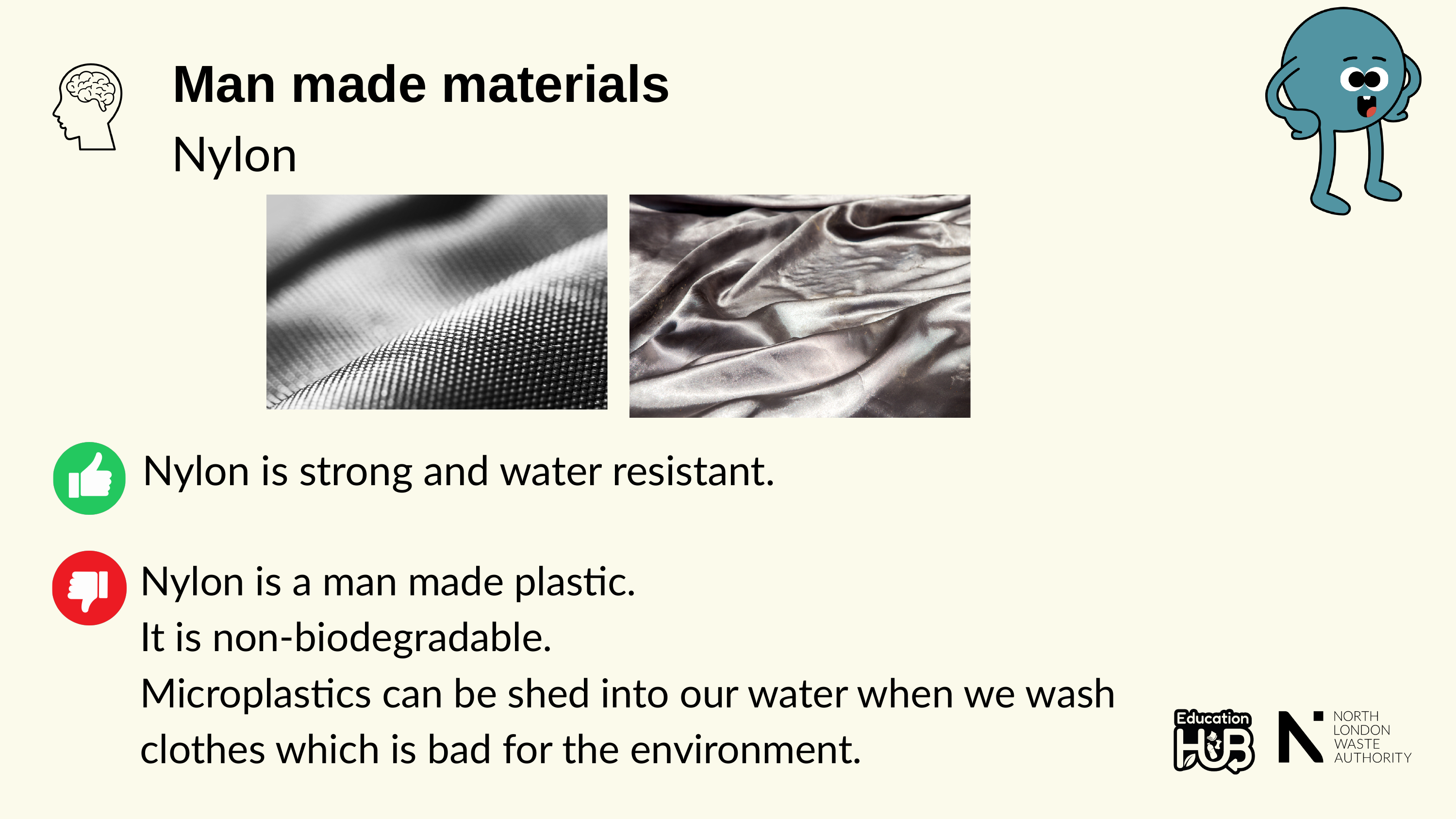

Man made materials

Nylon

Nylon is strong and water resistant.

Nylon is a man made plastic.
It is non-biodegradable.
Microplastics can be shed into our water when we wash clothes which is bad for the environment.